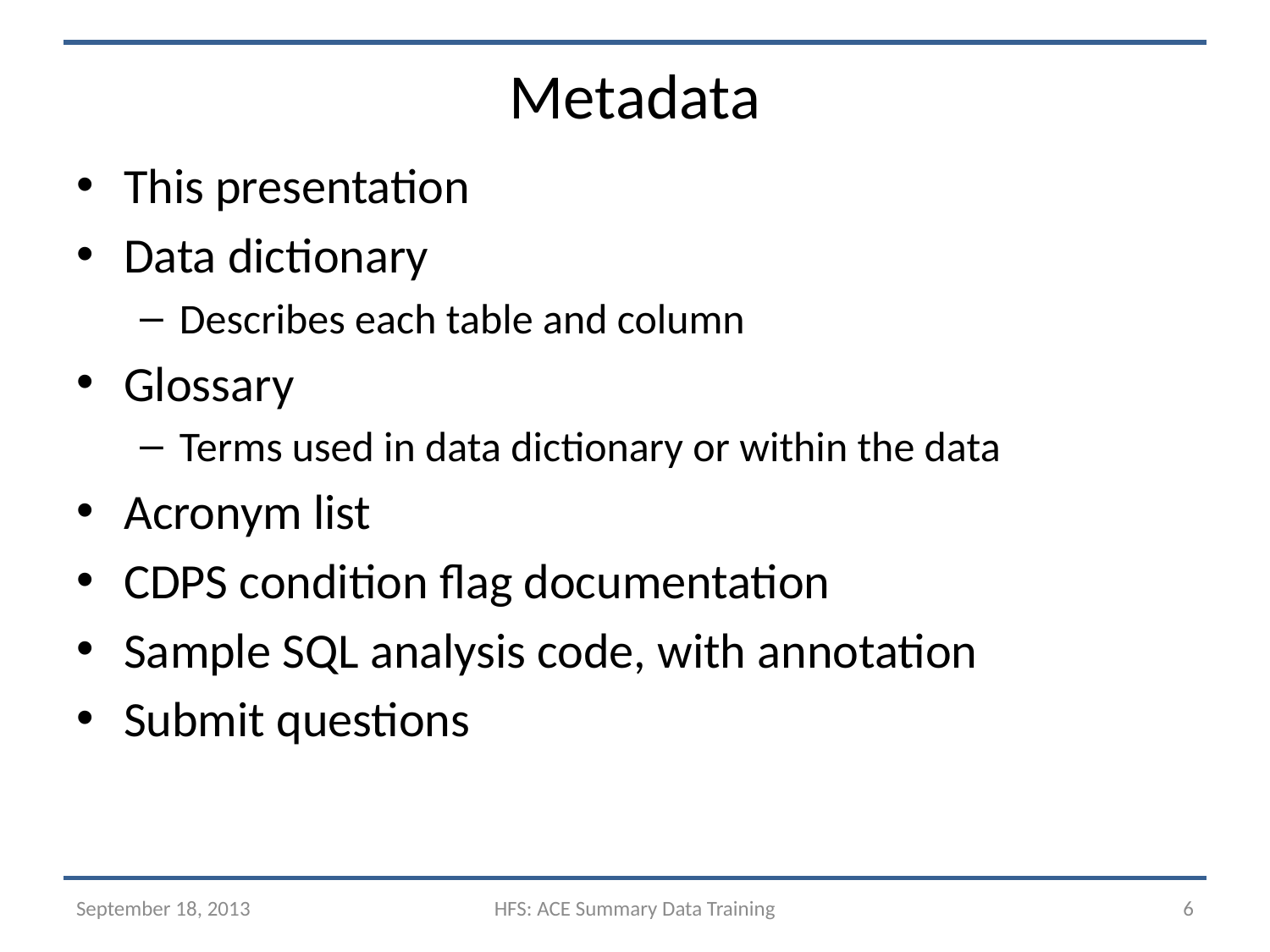

# Metadata
This presentation
Data dictionary
Describes each table and column
Glossary
Terms used in data dictionary or within the data
Acronym list
CDPS condition flag documentation
Sample SQL analysis code, with annotation
Submit questions

September 18, 2013
HFS: ACE Summary Data Training
6